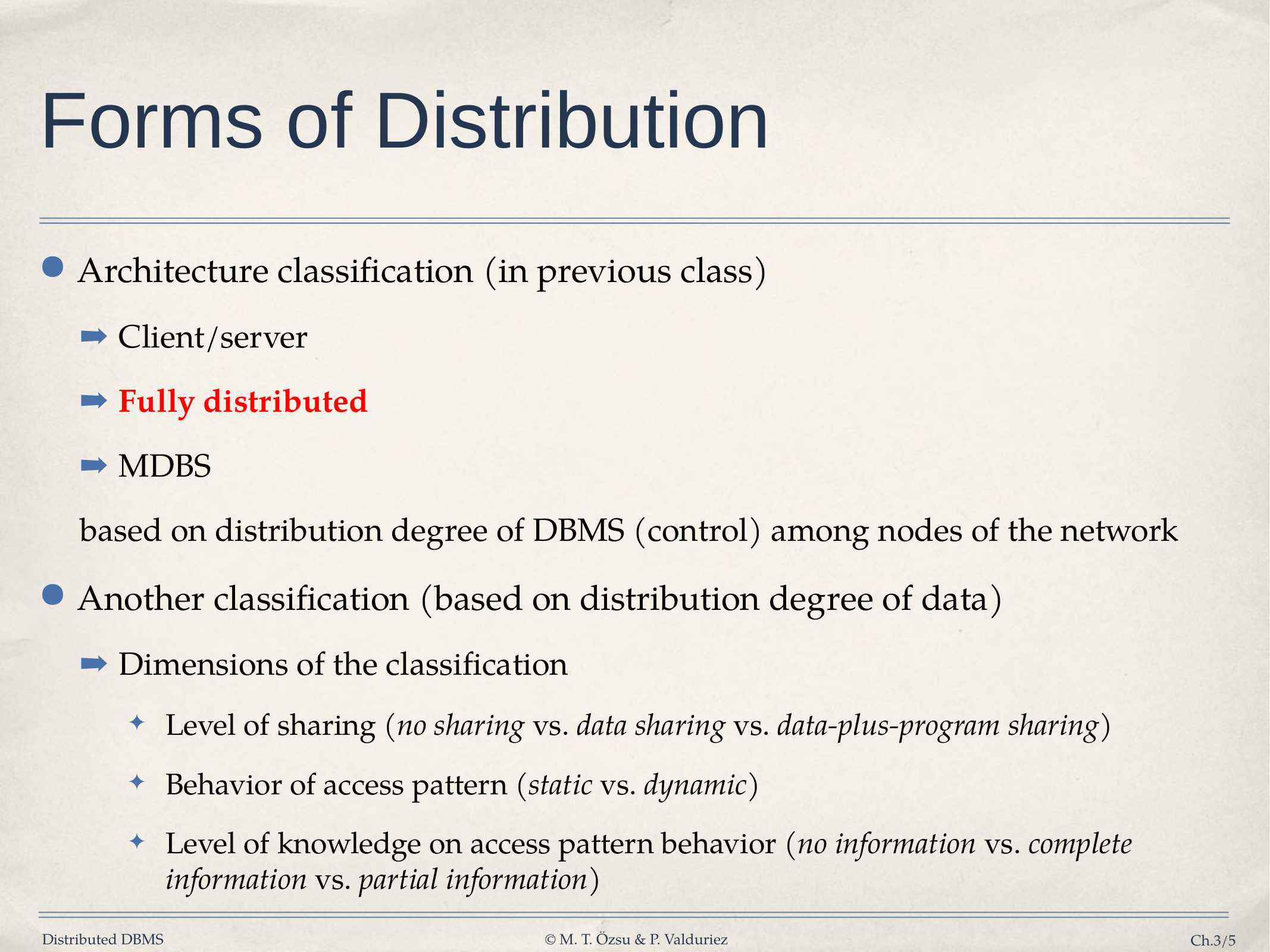

# Forms of Distribution
Architecture classification (in previous class)
Client/server
Fully distributed
MDBS
based on distribution degree of DBMS (control) among nodes of the network
Another classification (based on distribution degree of data)
Dimensions of the classification
Level of sharing (no sharing vs. data sharing vs. data-plus-program sharing)
Behavior of access pattern (static vs. dynamic)
Level of knowledge on access pattern behavior (no information vs. complete information vs. partial information)